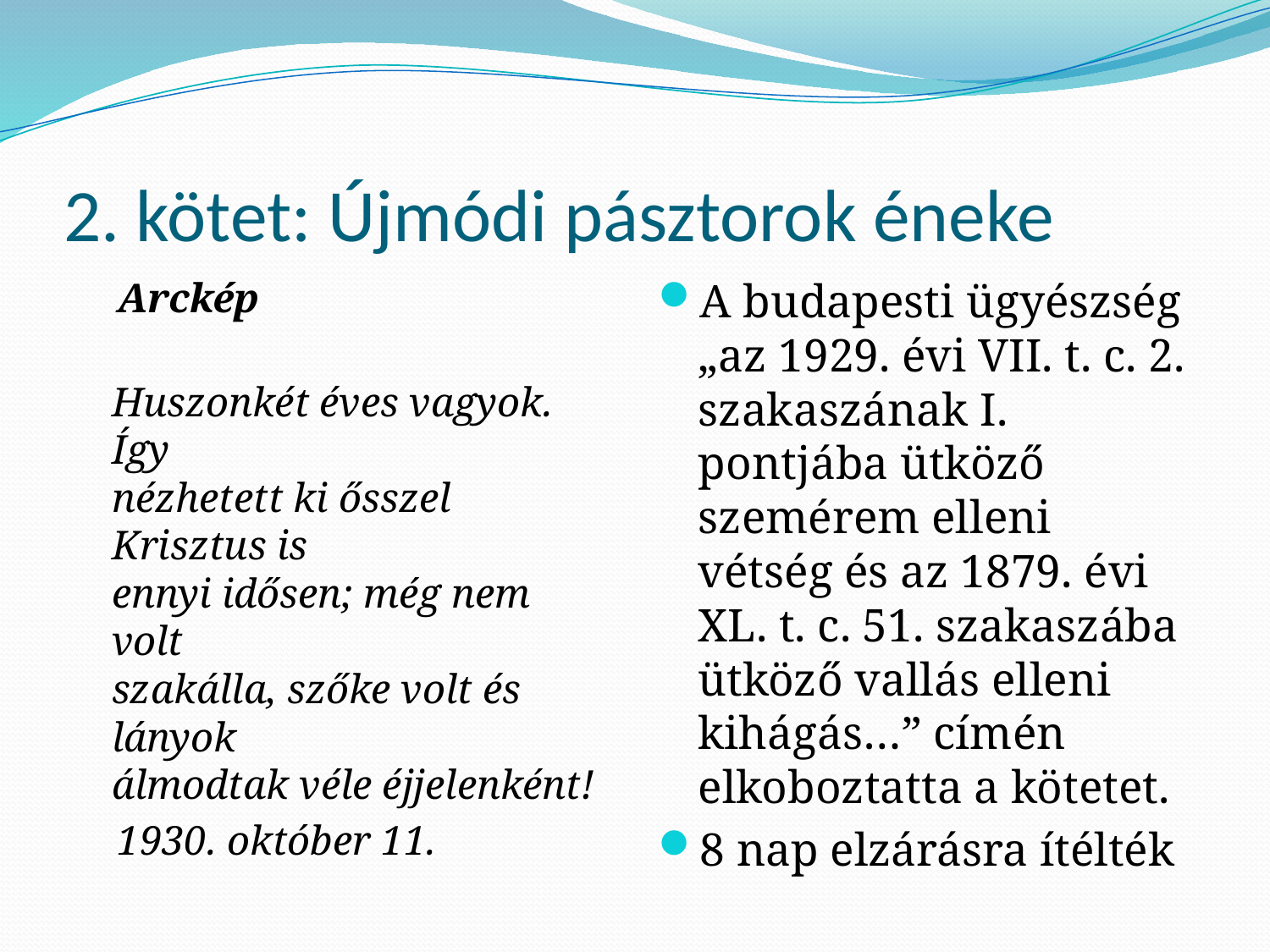

# 2. kötet: Újmódi pásztorok éneke
    Arckép
Huszonkét éves vagyok. Így
nézhetett ki ősszel Krisztus is
ennyi idősen; még nem volt
szakálla, szőke volt és lányok
álmodtak véle éjjelenként!
    1930. október 11.

A budapesti ügyészség „az 1929. évi VII. t. c. 2. szakaszának I. pontjába ütköző szemérem elleni vétség és az 1879. évi XL. t. c. 51. szakaszába ütköző vallás elleni kihágás…” címén elkoboztatta a kötetet.
8 nap elzárásra ítélték